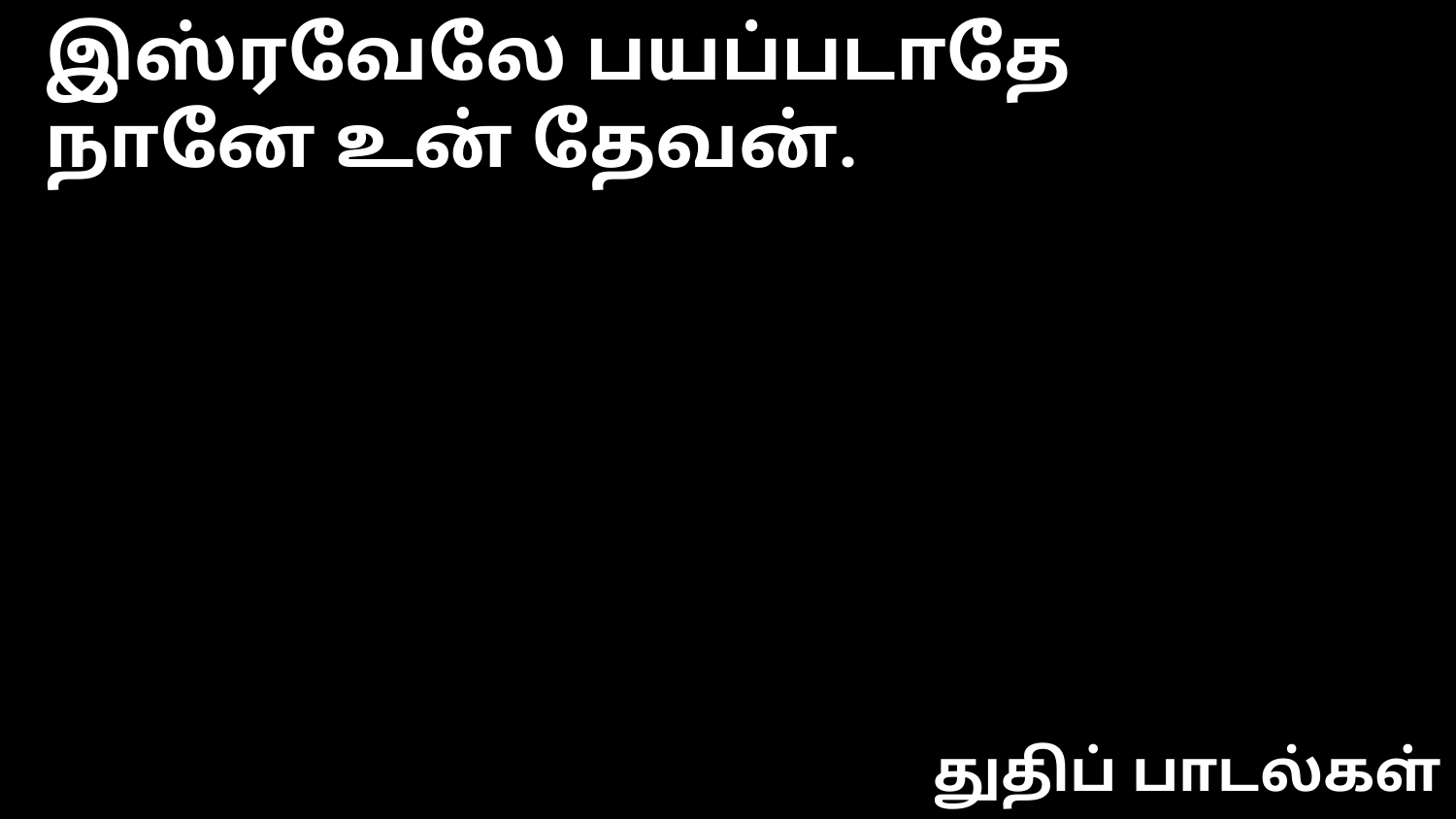

இஸ்ரவேலே பயப்படாதே
நானே உன் தேவன்.

துதிப் பாடல்கள்